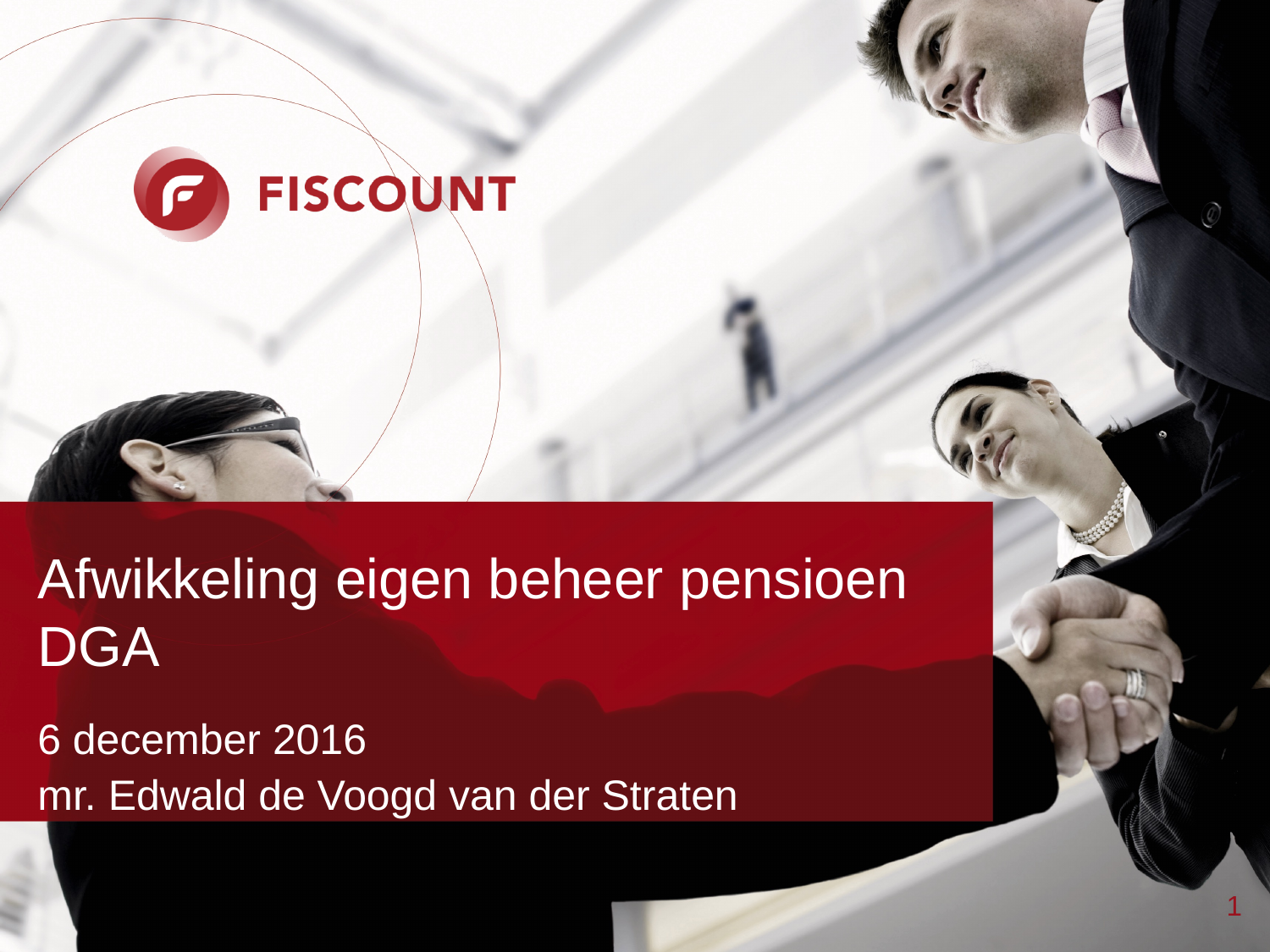

Afwikkeling eigen beheer pensioen DGA
6 december 2016
mr. Edwald de Voogd van der Straten
1